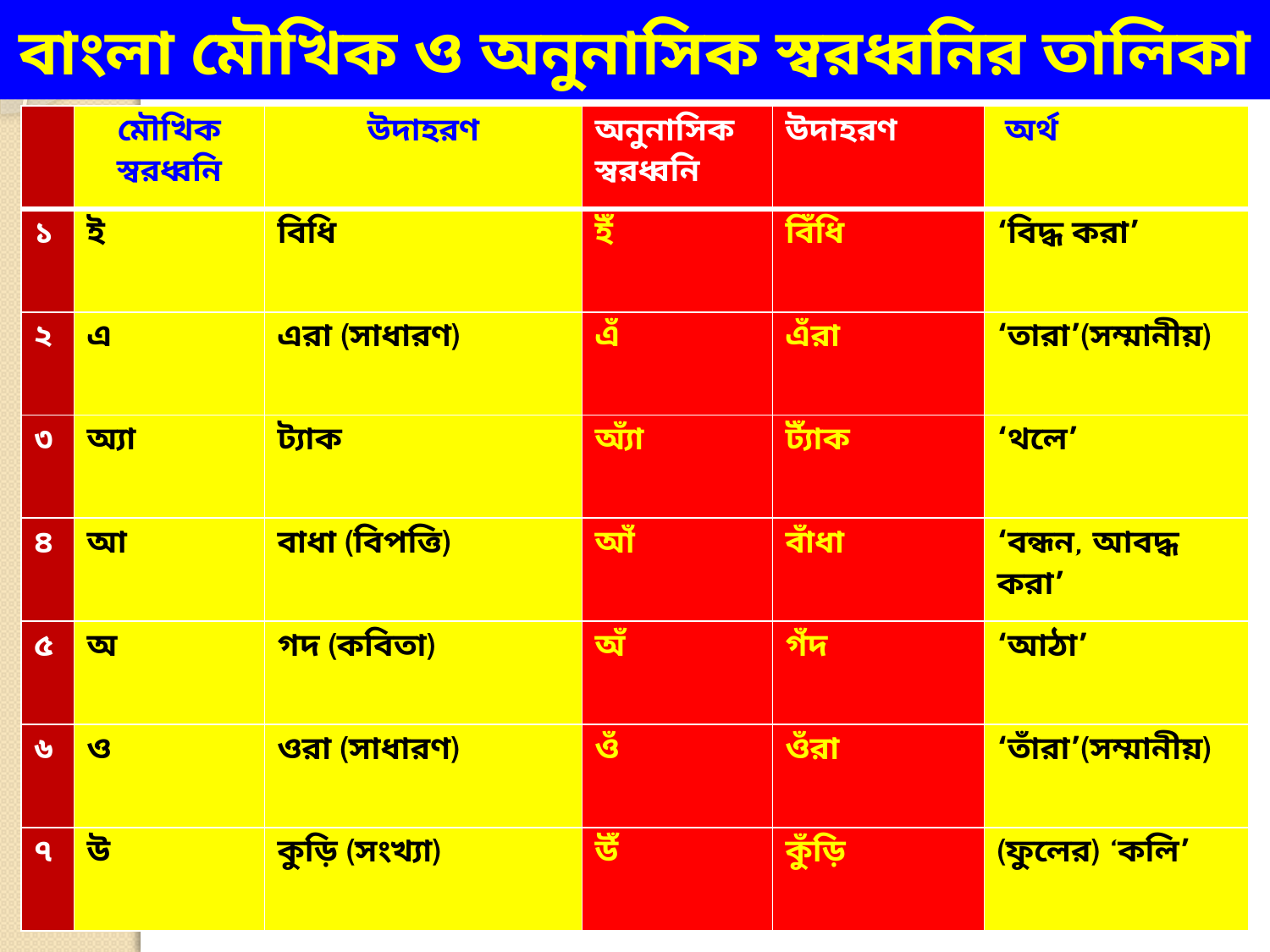

# বাংলা মৌখিক ও অনুনাসিক স্বরধ্বনির তালিকা
|  | মৌখিক স্বরধ্বনি | উদাহরণ | অনুনাসিক স্বরধ্বনি | উদাহরণ | অর্থ |
| --- | --- | --- | --- | --- | --- |
| ১ | ই | বিধি | ইঁ | বিঁধি | ‘বিদ্ধ করা’ |
| ২ | এ | এরা (সাধারণ) | এঁ | এঁরা | ‘তারা’(সম্মানীয়) |
| ৩ | অ্যা | ট্যাক | অ্যাঁ | ট্যাঁক | ‘থলে’ |
| ৪ | আ | বাধা (বিপত্তি) | আঁ | বাঁধা | ‘বন্ধন, আবদ্ধ করা’ |
| ৫ | অ | গদ (কবিতা) | অঁ | গঁদ | ‘আঠা’ |
| ৬ | ও | ওরা (সাধারণ) | ওঁ | ওঁরা | ‘তাঁরা’(সম্মানীয়) |
| ৭ | উ | কুড়ি (সংখ্যা) | উঁ | কুঁড়ি | (ফুলের) ‘কলি’ |